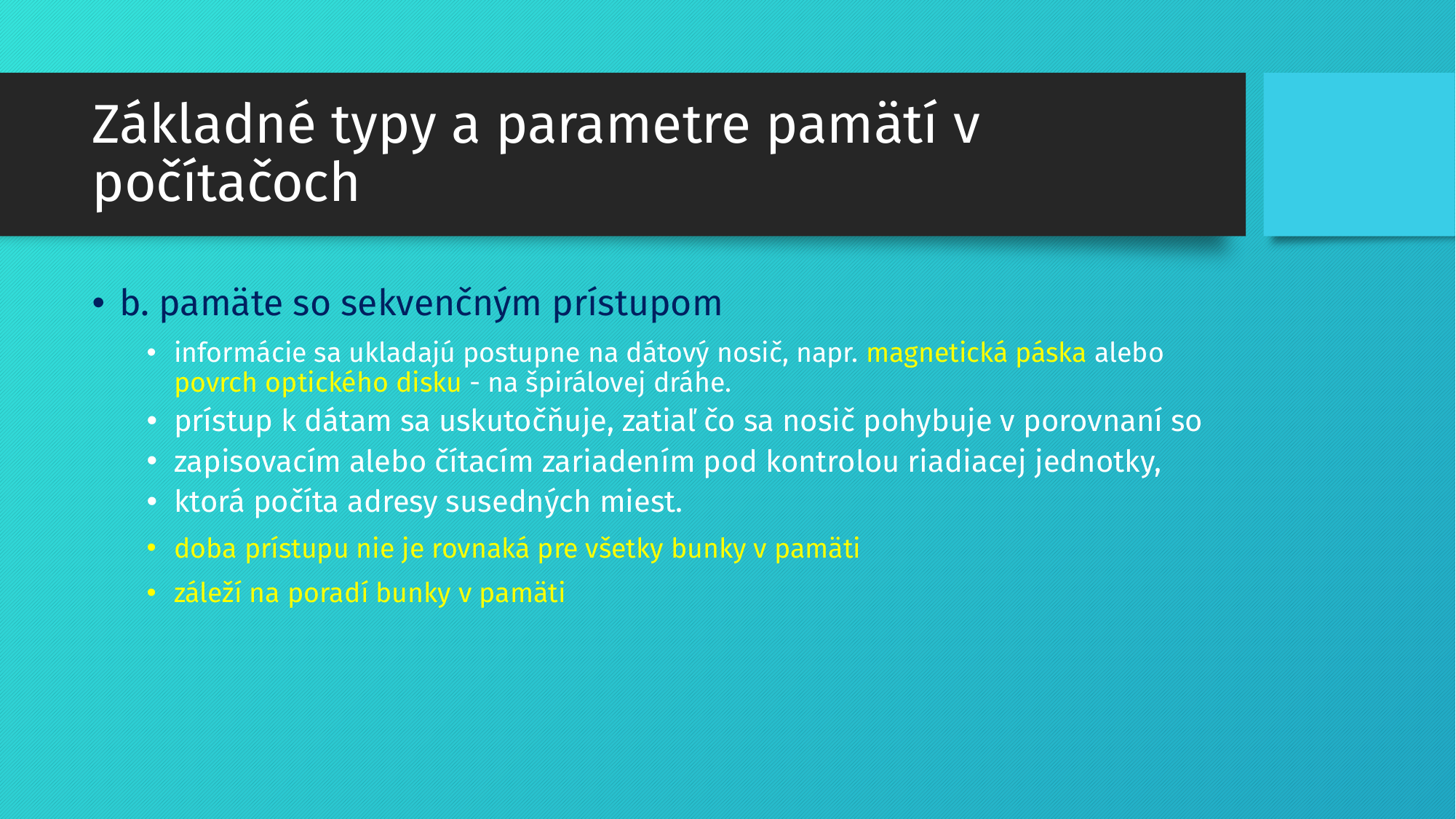

# Základné typy a parametre pamätí v počítačoch
b. pamäte so sekvenčným prístupom
informácie sa ukladajú postupne na dátový nosič, napr. magnetická páska alebo povrch optického disku - na špirálovej dráhe.
prístup k dátam sa uskutočňuje, zatiaľ čo sa nosič pohybuje v porovnaní so
zapisovacím alebo čítacím zariadením pod kontrolou riadiacej jednotky,
ktorá počíta adresy susedných miest.
doba prístupu nie je rovnaká pre všetky bunky v pamäti
záleží na poradí bunky v pamäti